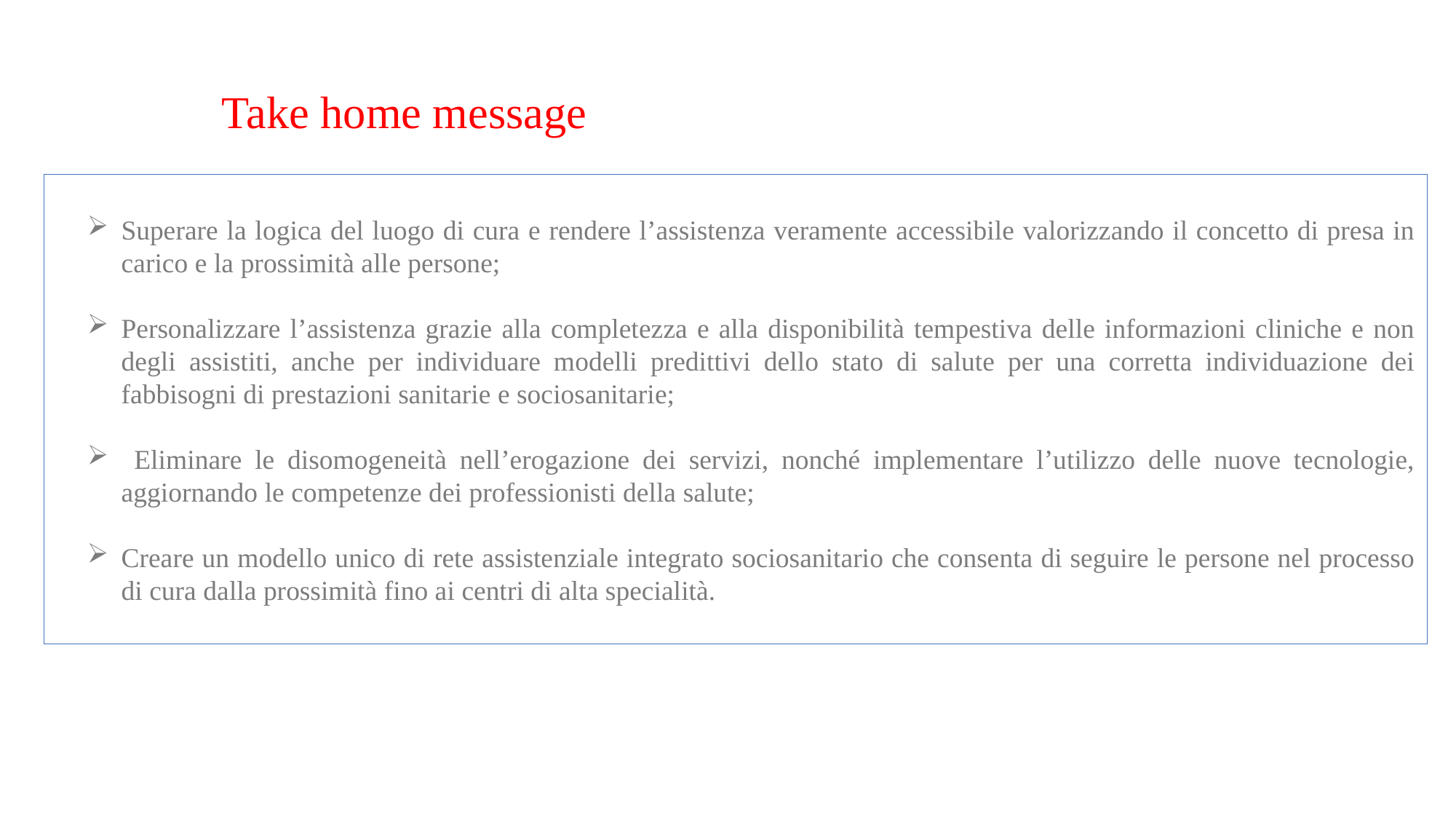

Take home message

Superare la logica del luogo di cura e rendere l’assistenza veramente accessibile valorizzando il concetto di presa in carico e la prossimità alle persone;

Personalizzare l’assistenza grazie alla completezza e alla disponibilità tempestiva delle informazioni cliniche e non degli assistiti, anche per individuare modelli predittivi dello stato di salute per una corretta individuazione dei fabbisogni di prestazioni sanitarie e sociosanitarie;

 Eliminare le disomogeneità nell’erogazione dei servizi, nonché implementare l’utilizzo delle nuove tecnologie, aggiornando le competenze dei professionisti della salute;

Creare un modello unico di rete assistenziale integrato sociosanitario che consenta di seguire le persone nel processo di cura dalla prossimità fino ai centri di alta specialità.